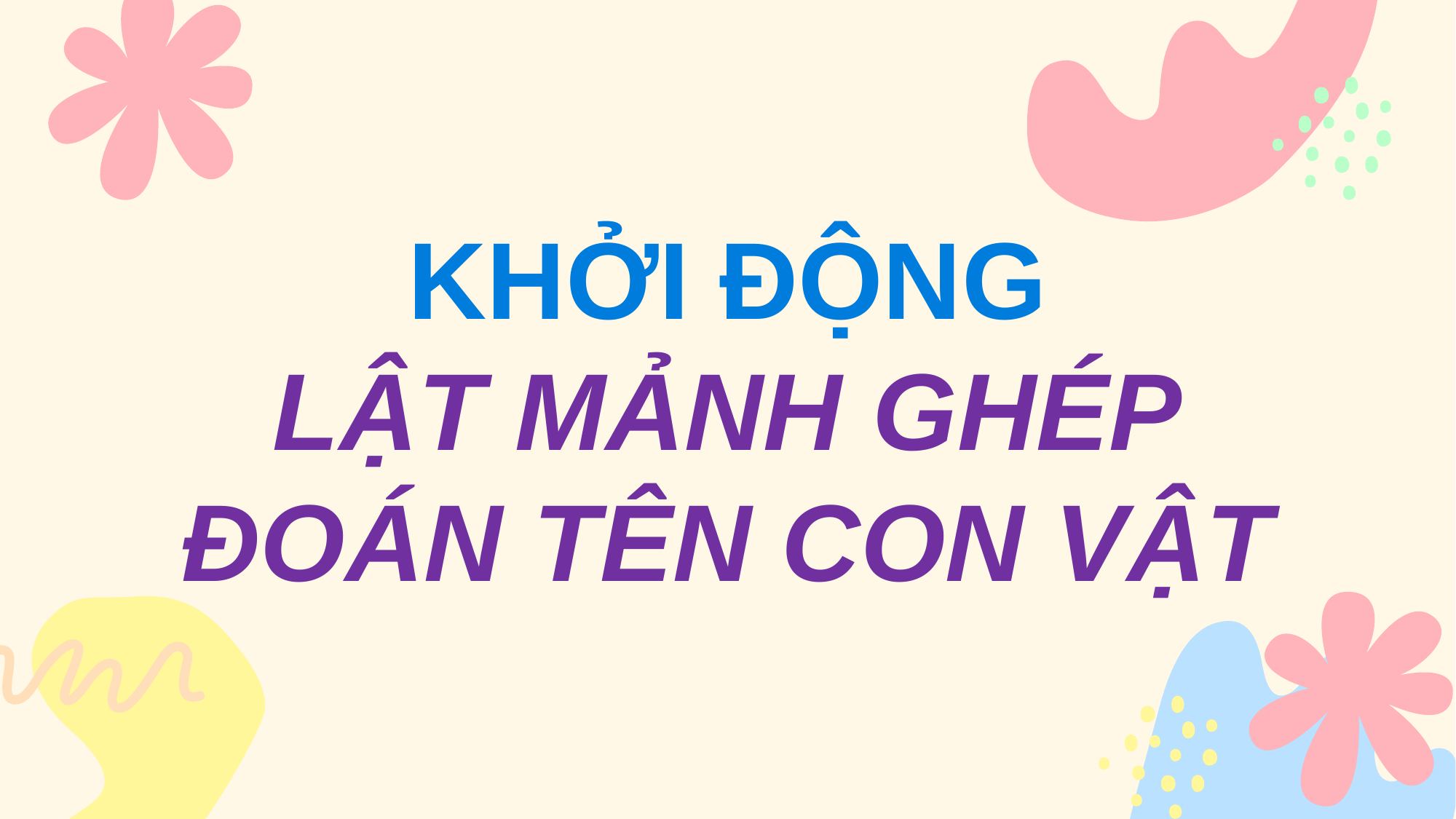

KHỞI ĐỘNG
LẬT MẢNH GHÉP
ĐOÁN TÊN CON VẬT